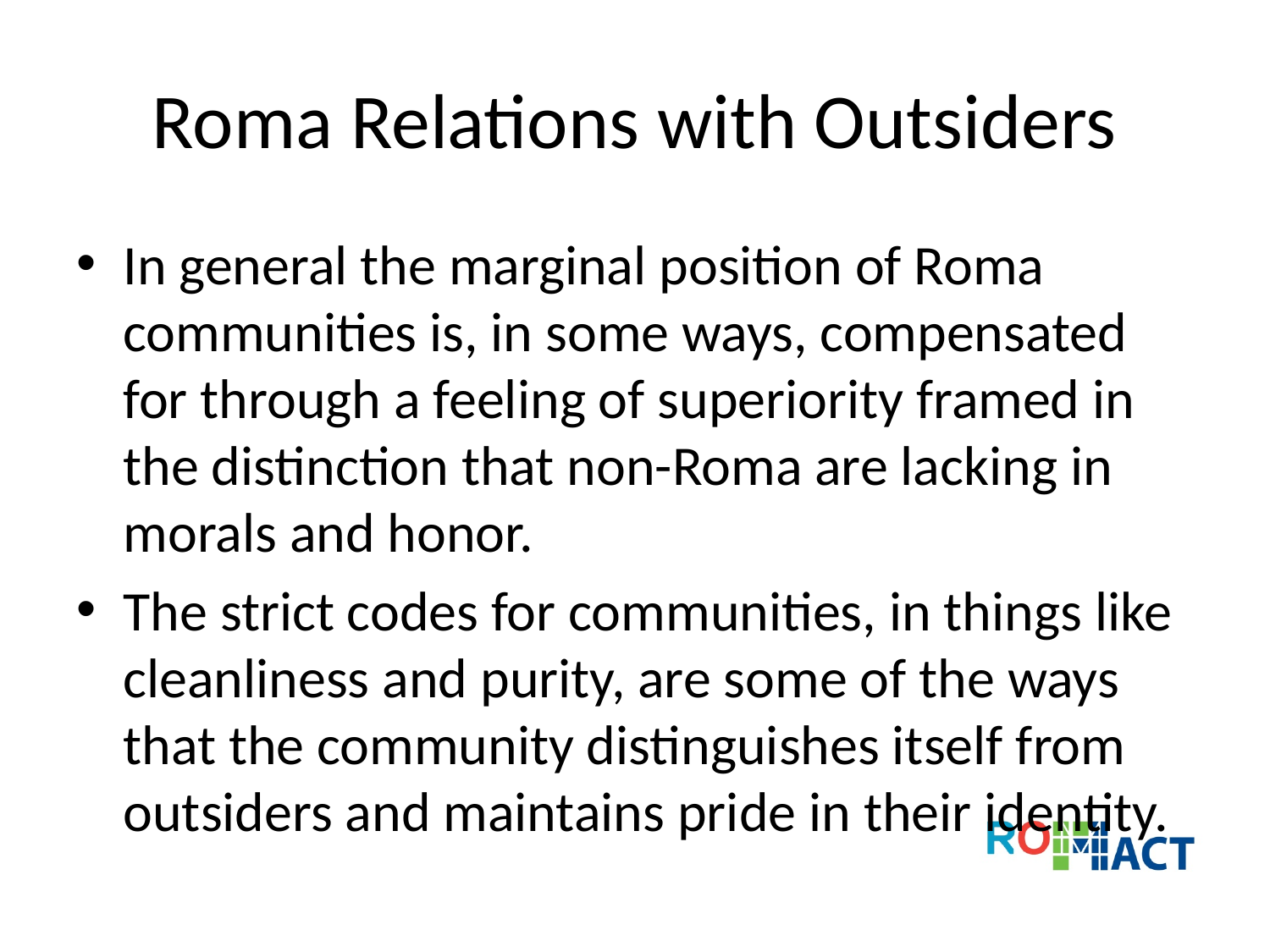

# Roma Relations with Outsiders
In general the marginal position of Roma communities is, in some ways, compensated for through a feeling of superiority framed in the distinction that non-Roma are lacking in morals and honor.
The strict codes for communities, in things like cleanliness and purity, are some of the ways that the community distinguishes itself from outsiders and maintains pride in their identity.